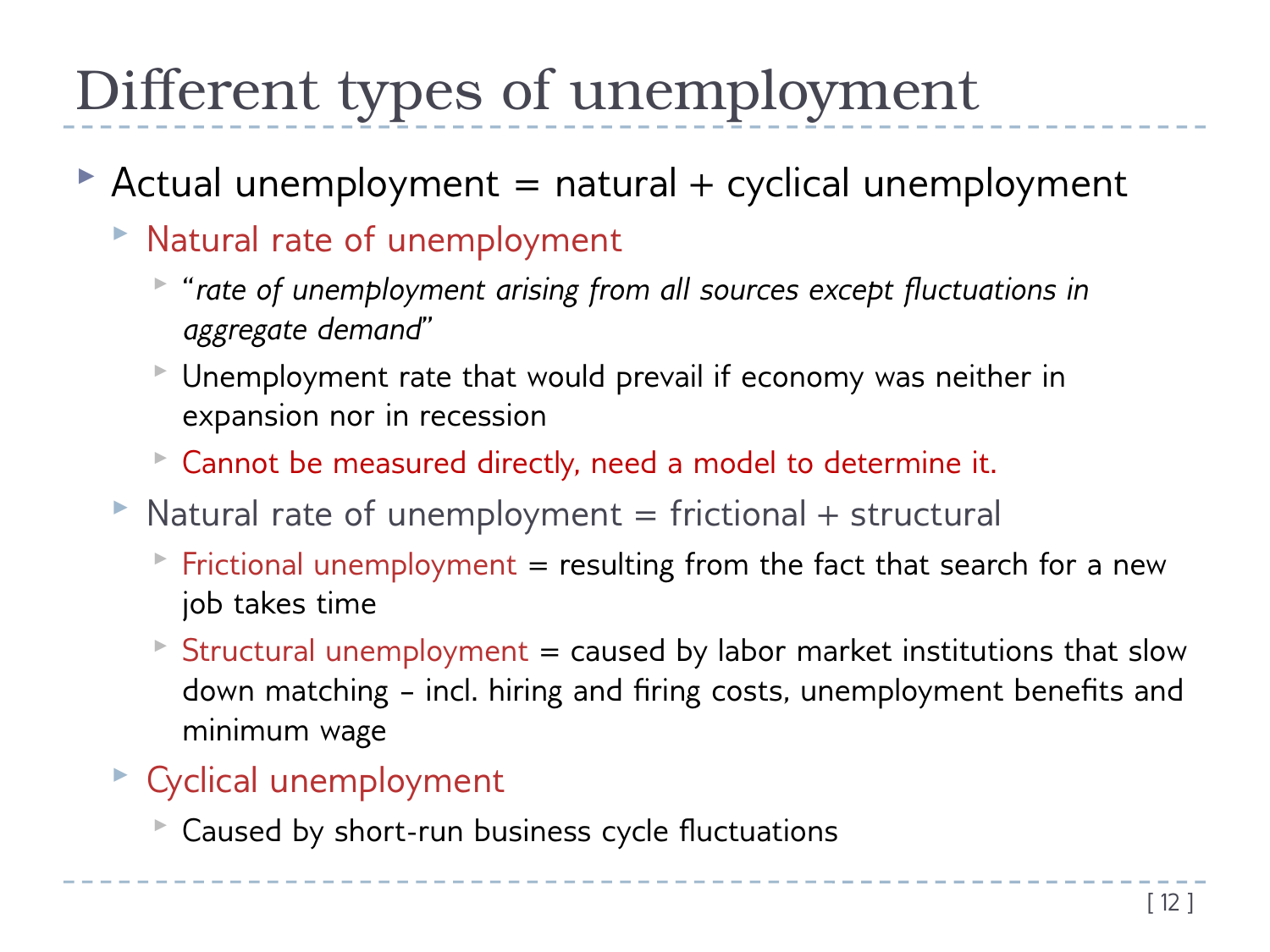

# Different types of unemployment
Actual unemployment = natural + cyclical unemployment
Natural rate of unemployment
“rate of unemployment arising from all sources except fluctuations in aggregate demand”
Unemployment rate that would prevail if economy was neither in expansion nor in recession
Cannot be measured directly, need a model to determine it.
Natural rate of unemployment = frictional + structural
Frictional unemployment = resulting from the fact that search for a new job takes time
Structural unemployment = caused by labor market institutions that slow down matching – incl. hiring and firing costs, unemployment benefits and minimum wage
Cyclical unemployment
Caused by short-run business cycle fluctuations
[ 12 ]